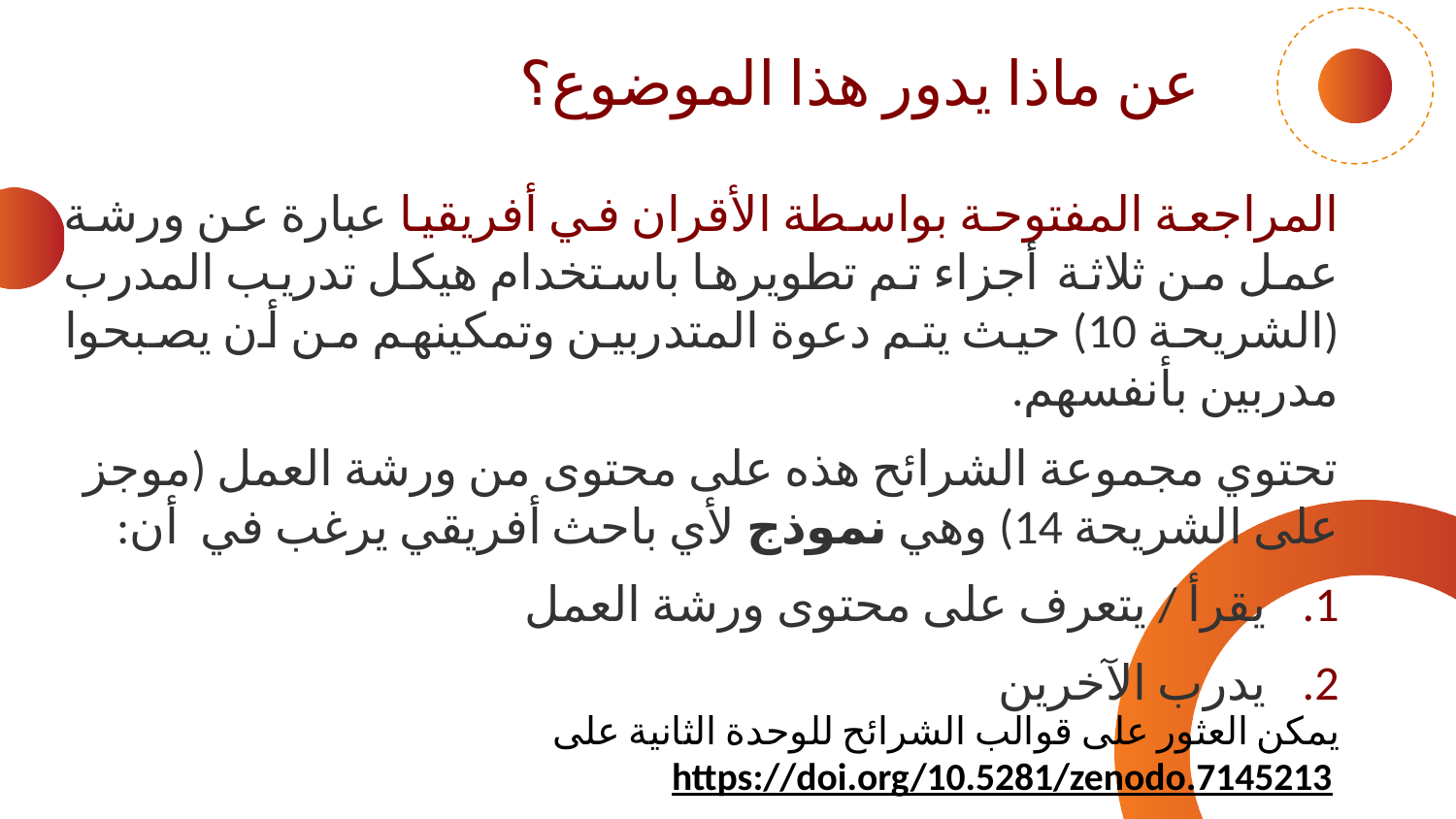

عن ماذا يدور هذا الموضوع؟
المراجعة المفتوحة بواسطة الأقران في أفريقيا عبارة عن ورشة عمل من ثلاثة  أجزاء تم تطويرها باستخدام هيكل تدريب المدرب (الشريحة 10) حيث يتم دعوة المتدربين وتمكينهم من أن يصبحوا مدربين بأنفسهم.
تحتوي مجموعة الشرائح هذه على محتوى من ورشة العمل (موجز على الشريحة 14) وهي نموذج لأي باحث أفريقي يرغب في  أن:
يقرأ / يتعرف على محتوى ورشة العمل
يدرب الآخرين

  يمكن العثور على قوالب الشرائح للوحدة الثانية على
https://doi.org/10.5281/zenodo.7145213